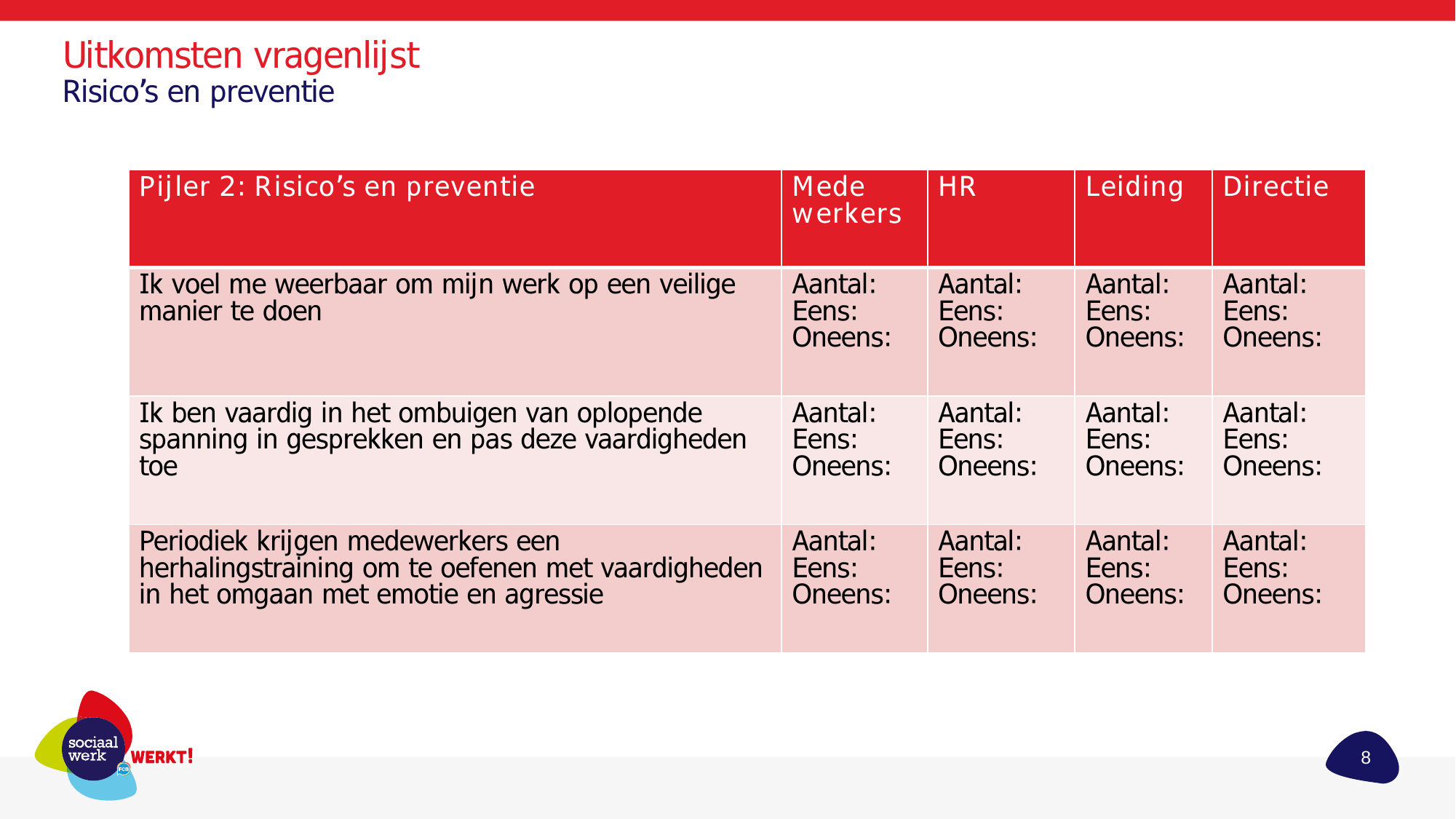

# Uitkomsten vragenlijst Risico’s en preventie
| Pijler 2: Risico’s en preventie | Mede werkers | HR | Leiding | Directie |
| --- | --- | --- | --- | --- |
| Ik voel me weerbaar om mijn werk op een veilige manier te doen | Aantal: Eens: Oneens: | Aantal: Eens: Oneens: | Aantal: Eens: Oneens: | Aantal: Eens: Oneens: |
| Ik ben vaardig in het ombuigen van oplopende spanning in gesprekken en pas deze vaardigheden toe | Aantal: Eens: Oneens: | Aantal: Eens: Oneens: | Aantal: Eens: Oneens: | Aantal: Eens: Oneens: |
| Periodiek krijgen medewerkers een herhalingstraining om te oefenen met vaardigheden in het omgaan met emotie en agressie | Aantal: Eens: Oneens: | Aantal: Eens: Oneens: | Aantal: Eens: Oneens: | Aantal: Eens: Oneens: |

8